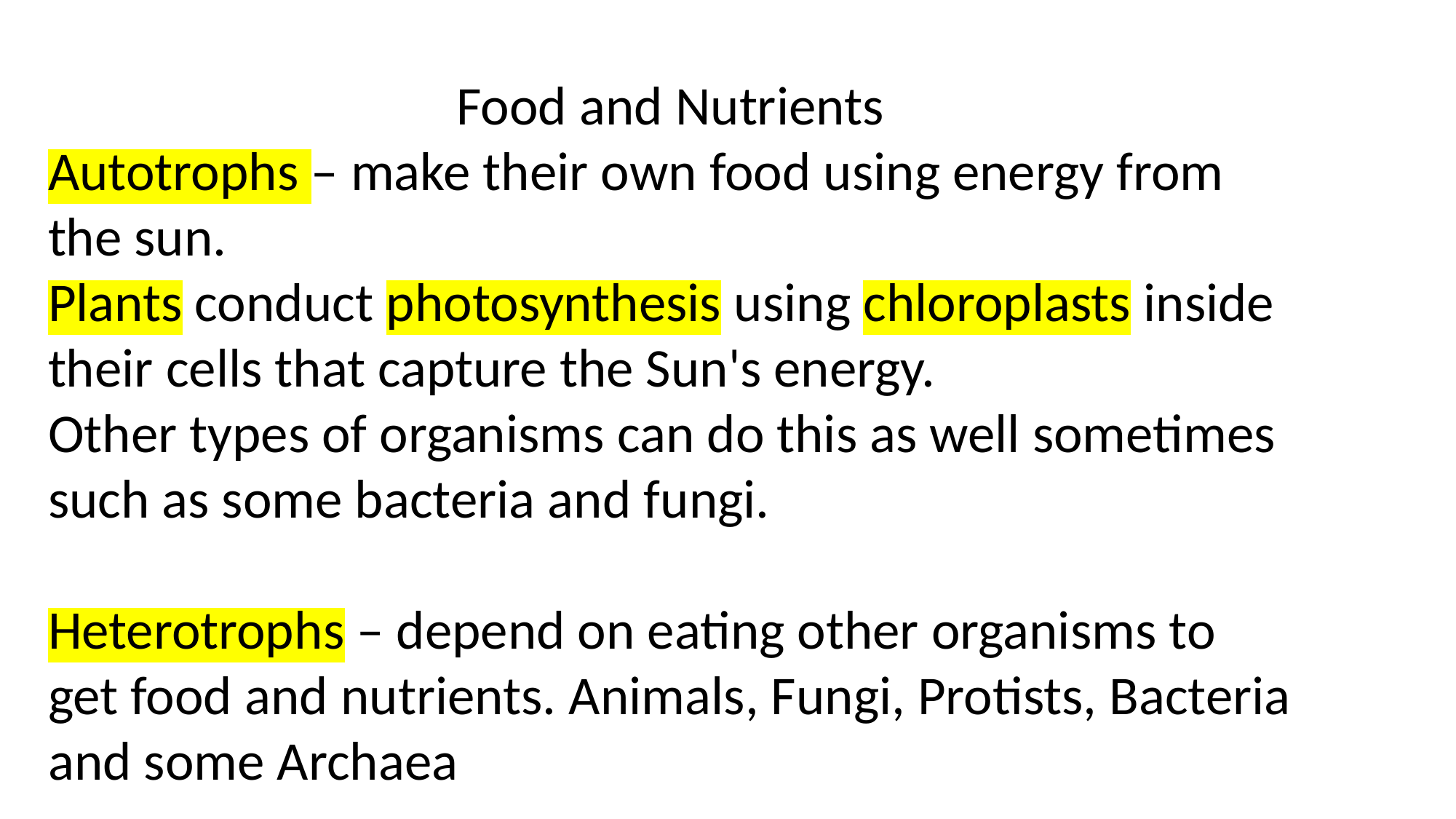

Food and Nutrients
Autotrophs – make their own food using energy from the sun.
Plants conduct photosynthesis using chloroplasts inside their cells that capture the Sun's energy.
Other types of organisms can do this as well sometimes such as some bacteria and fungi.

Heterotrophs – depend on eating other organisms to get food and nutrients. Animals, Fungi, Protists, Bacteria and some Archaea